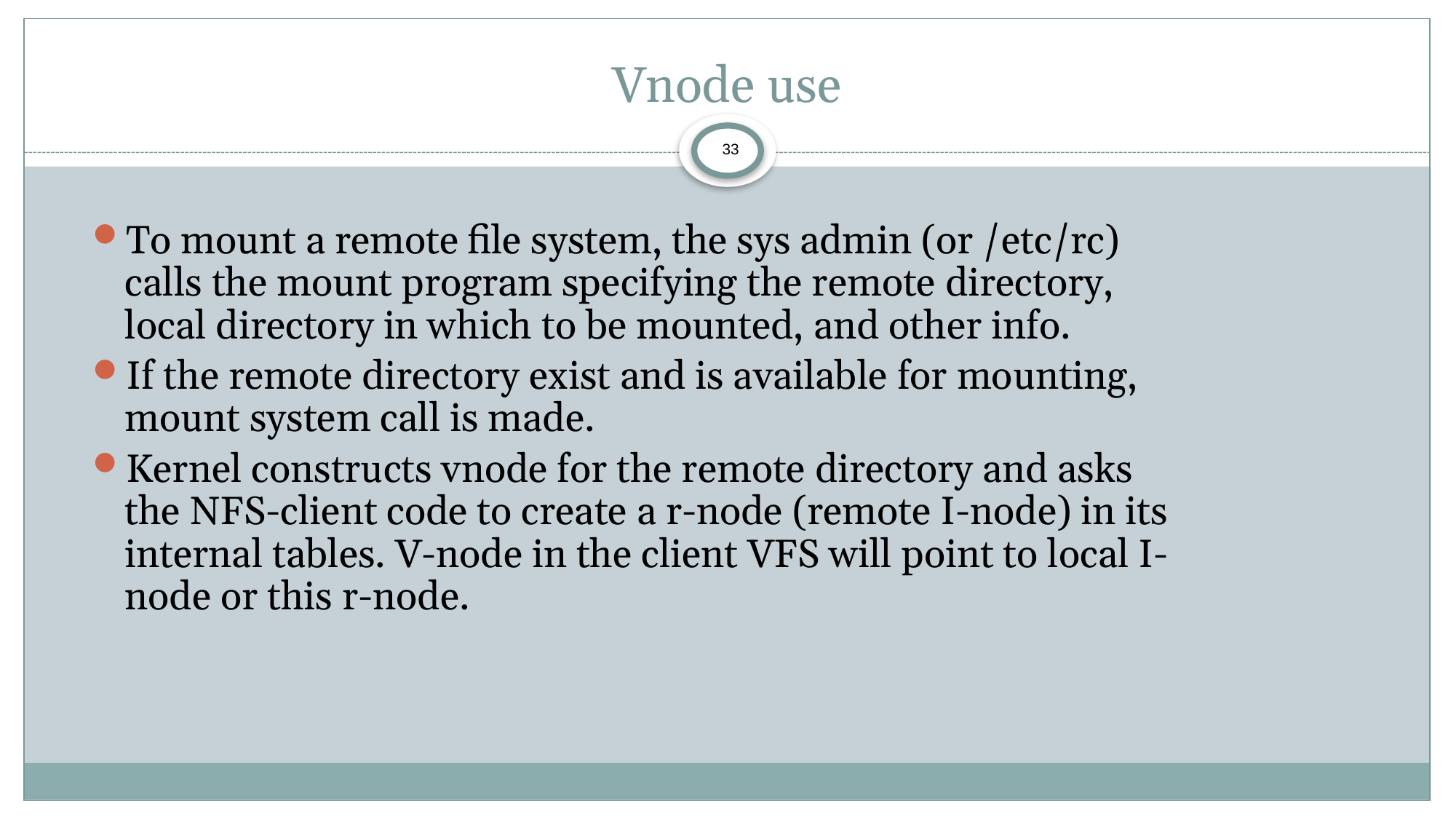

# Vnode use
33
To mount a remote file system, the sys admin (or /etc/rc) calls the mount program specifying the remote directory, local directory in which to be mounted, and other info.
If the remote directory exist and is available for mounting, mount system call is made.
Kernel constructs vnode for the remote directory and asks the NFS-client code to create a r-node (remote I-node) in its internal tables. V-node in the client VFS will point to local I-node or this r-node.